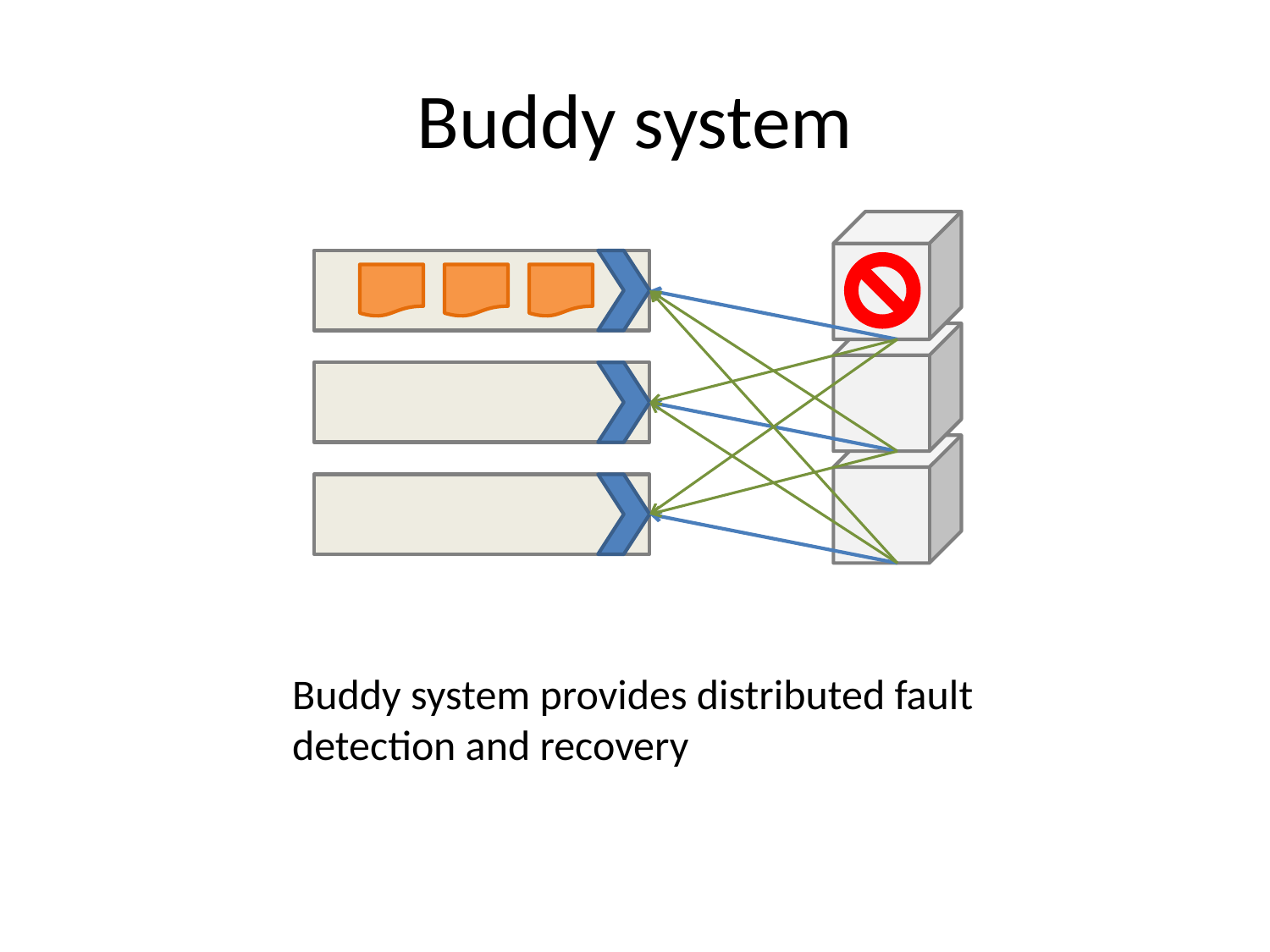

# Buddy system

Buddy system provides distributed fault detection and recovery